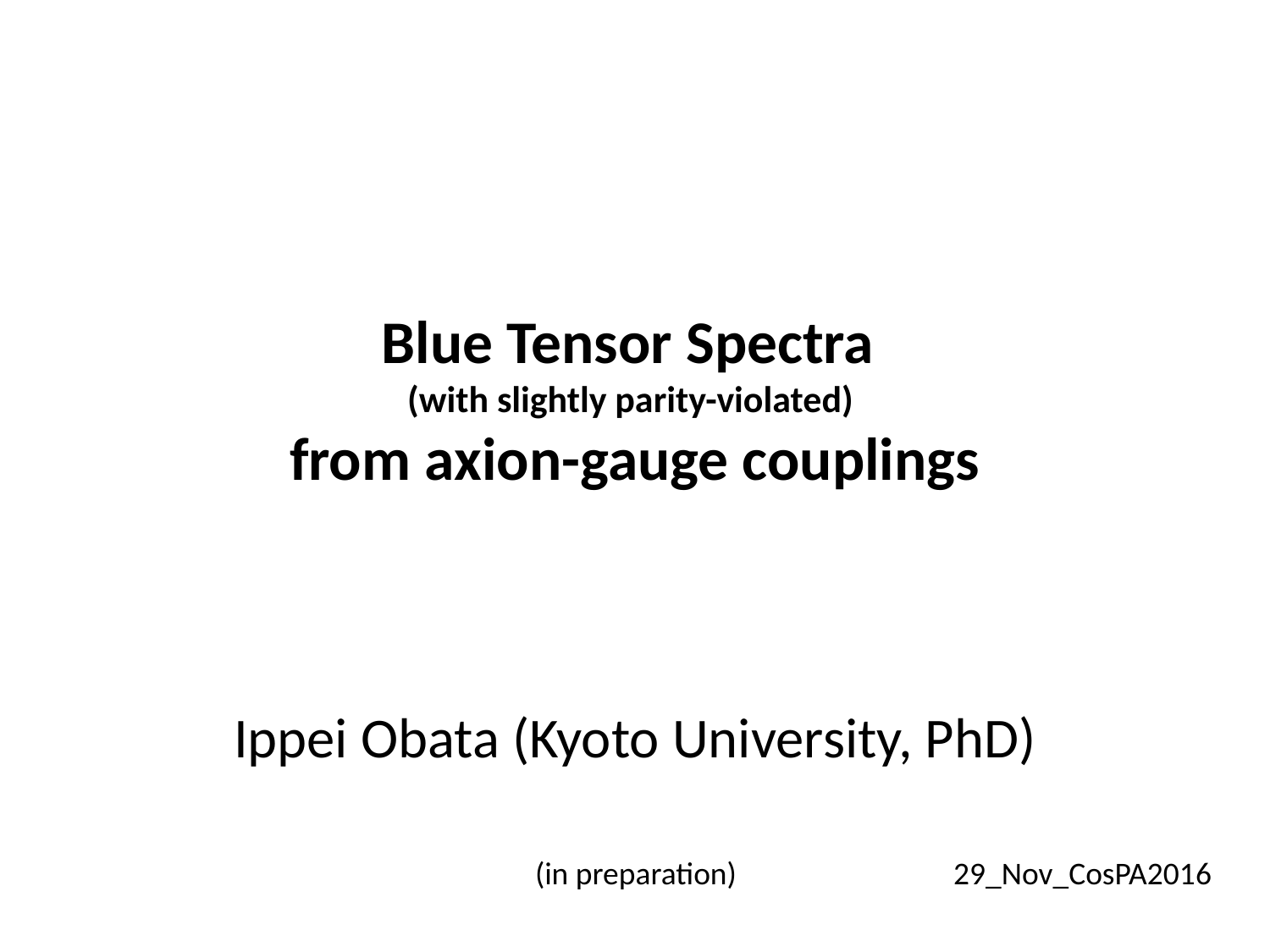

# Blue Tensor Spectra (with slightly parity-violated) from axion-gauge couplings
Ippei Obata (Kyoto University, PhD)
(in preparation)
29_Nov_CosPA2016